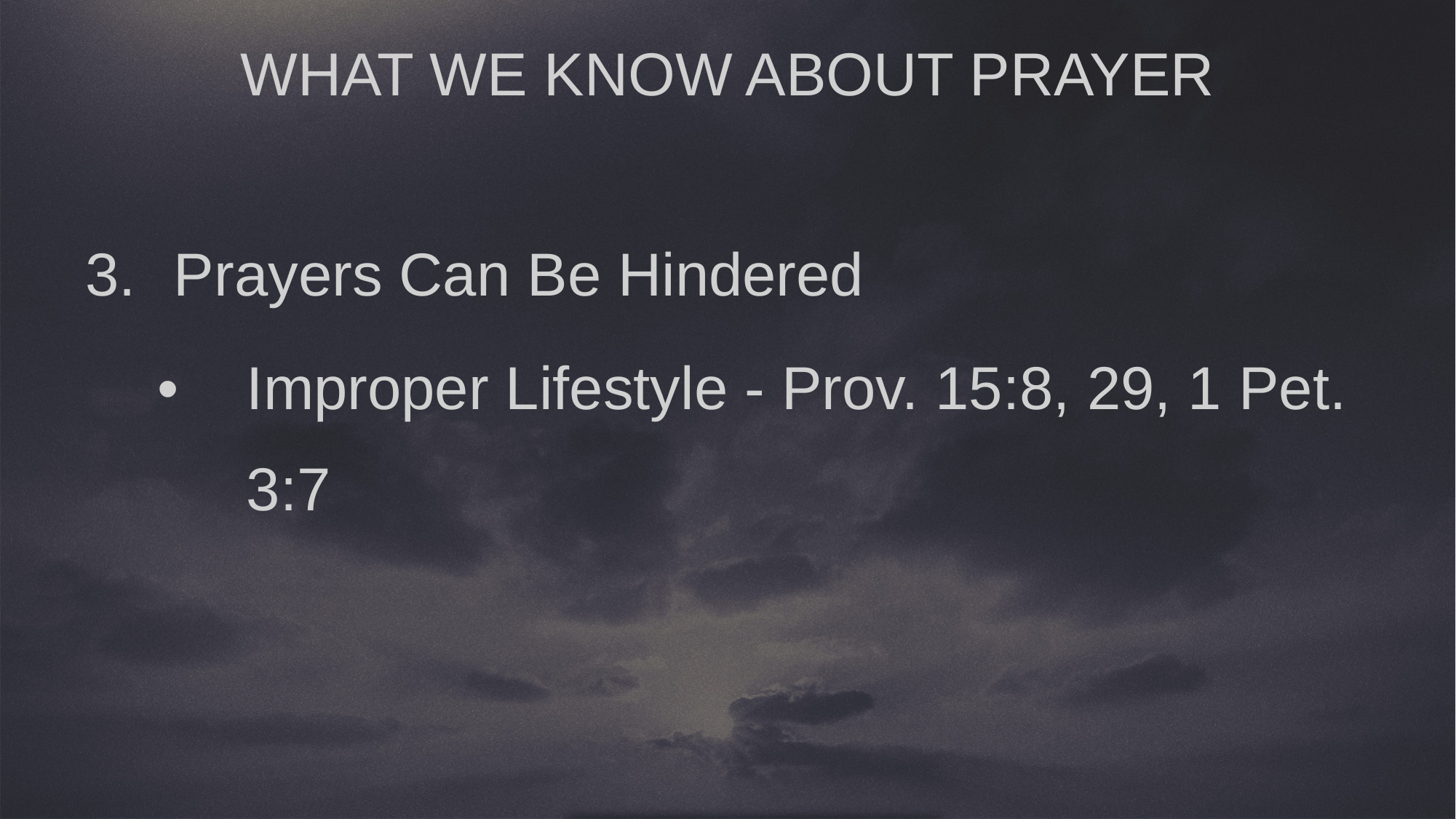

WHAT WE KNOW ABOUT PRAYER
Prayers Can Be Hindered
Improper Lifestyle - Prov. 15:8, 29, 1 Pet. 3:7